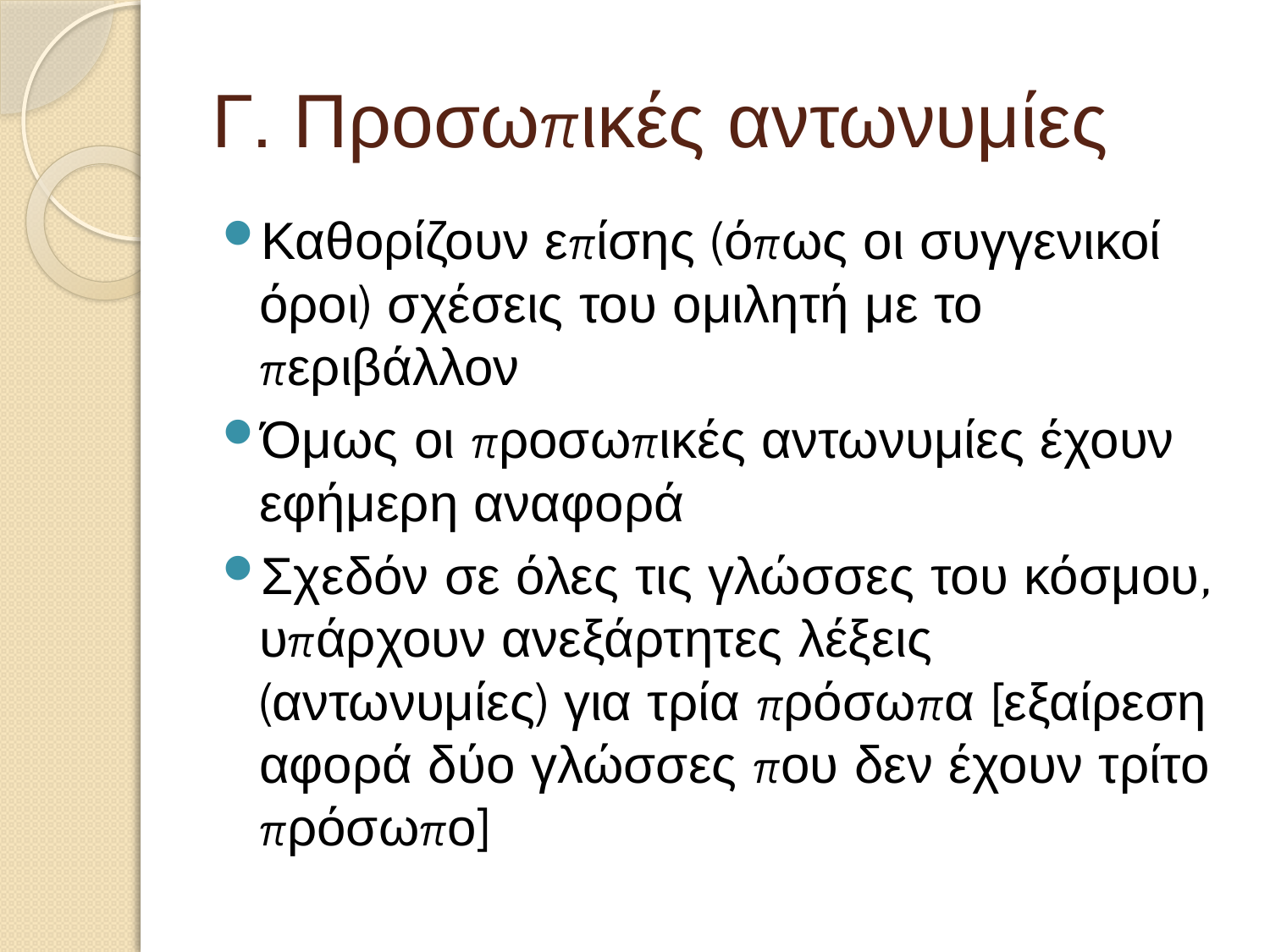

# Γ. Προσωπικές αντωνυμίες
Καθορίζουν επίσης (όπως οι συγγενικοί όροι) σχέσεις του ομιλητή με το περιβάλλον
Όμως οι προσωπικές αντωνυμίες έχουν εφήμερη αναφορά
Σχεδόν σε όλες τις γλώσσες του κόσμου, υπάρχουν ανεξάρτητες λέξεις (αντωνυμίες) για τρία πρόσωπα [εξαίρεση αφορά δύο γλώσσες που δεν έχουν τρίτο πρόσωπο]